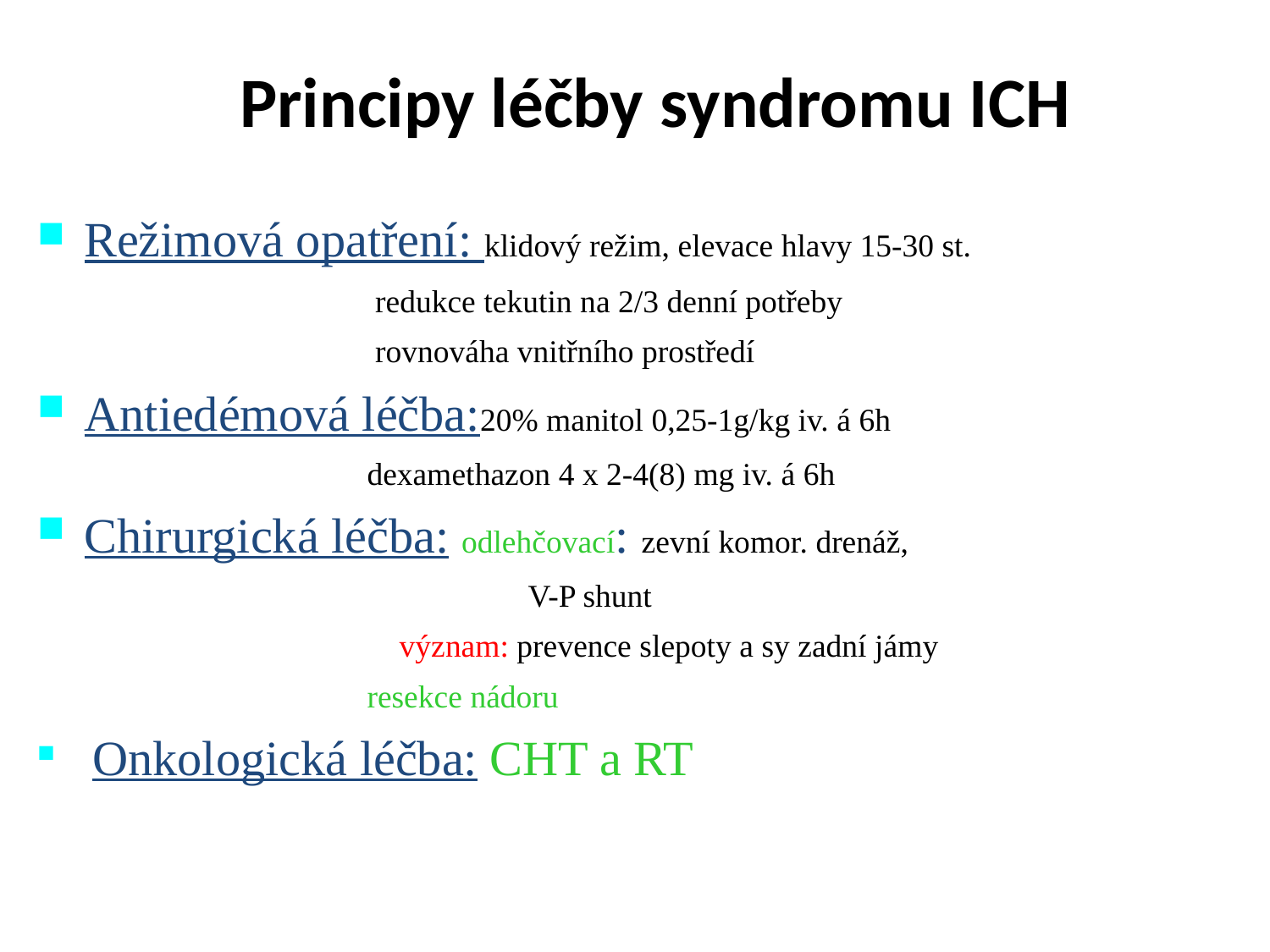

# Principy léčby syndromu ICH
Režimová opatření: klidový režim, elevace hlavy 15-30 st.
                                          redukce tekutin na 2/3 denní potřeby
                                          rovnováha vnitřního prostředí
Antiedémová léčba:20% manitol 0,25-1g/kg iv. á 6h
                                         dexamethazon 4 x 2-4(8) mg iv. á 6h
Chirurgická léčba: odlehčovací: zevní komor. drenáž,
                                                             V-P shunt
                                             význam: prevence slepoty a sy zadní jámy
                                         resekce nádoru
 Onkologická léčba: CHT a RT